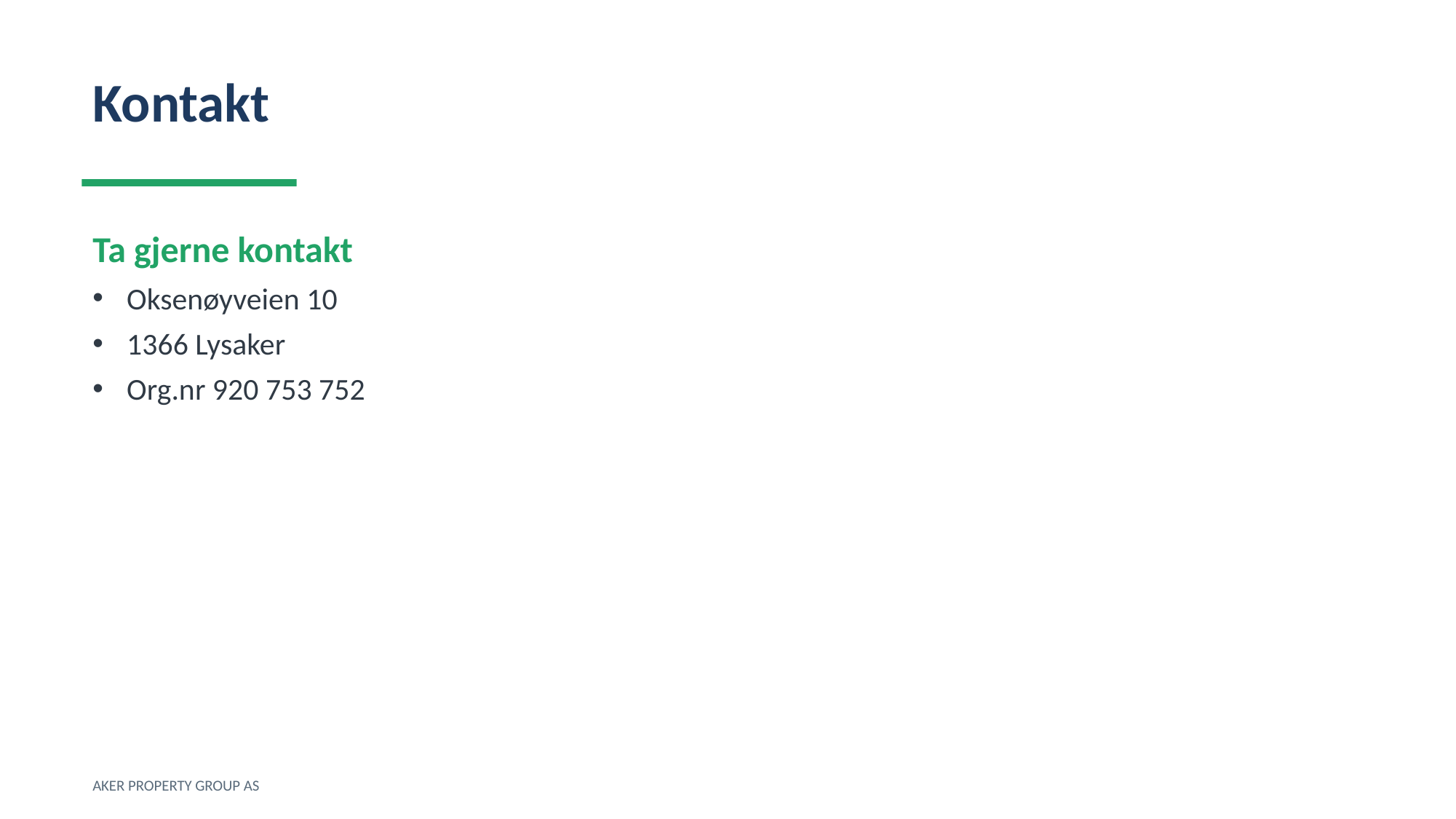

Kontakt

Ta gjerne kontakt
Oksenøyveien 10
1366 Lysaker
Org.nr 920 753 752
AKER PROPERTY GROUP AS